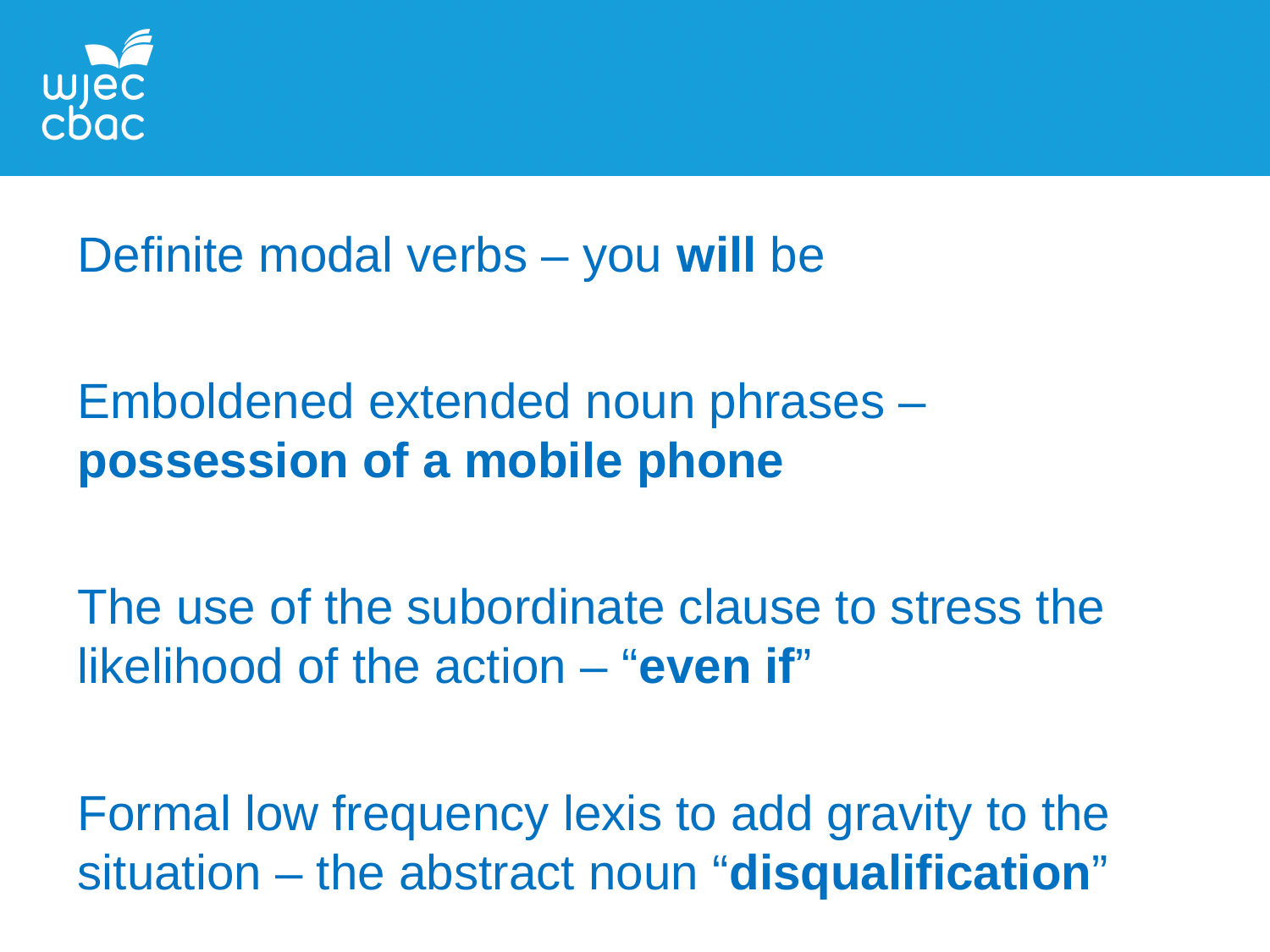

Definite modal verbs – you will be

Emboldened extended noun phrases – possession of a mobile phone

The use of the subordinate clause to stress the likelihood of the action – “even if”

Formal low frequency lexis to add gravity to the situation – the abstract noun “disqualification”